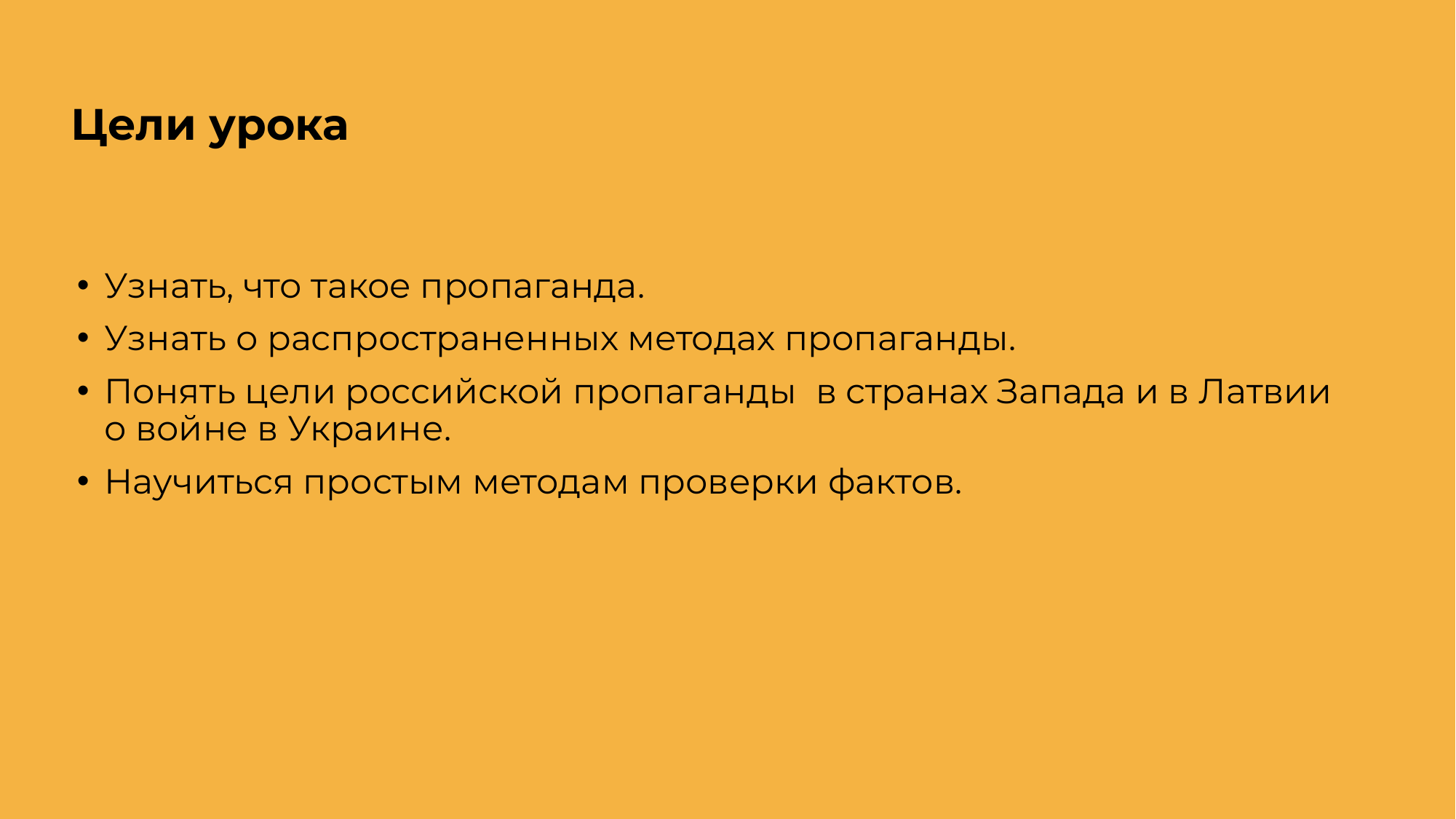

# Цели урока
Узнать, что такое пропаганда.
Узнать о распространенных методах пропаганды.
Понять цели российской пропаганды  в странах Запада и в Латвии о войне в Украине.
Научиться простым методам проверки фактов.